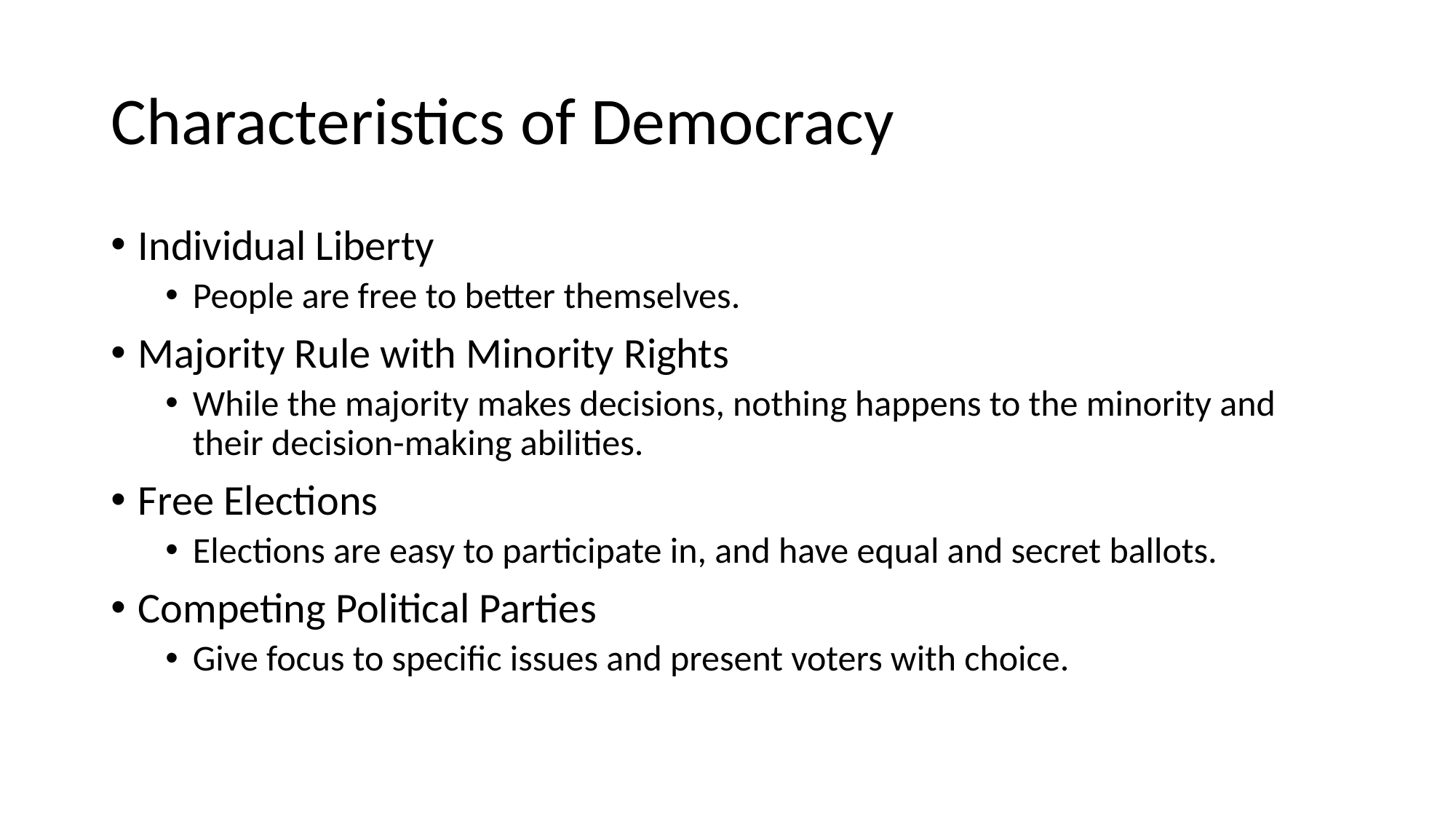

# Characteristics of Democracy
Individual Liberty
People are free to better themselves.
Majority Rule with Minority Rights
While the majority makes decisions, nothing happens to the minority and their decision-making abilities.
Free Elections
Elections are easy to participate in, and have equal and secret ballots.
Competing Political Parties
Give focus to specific issues and present voters with choice.